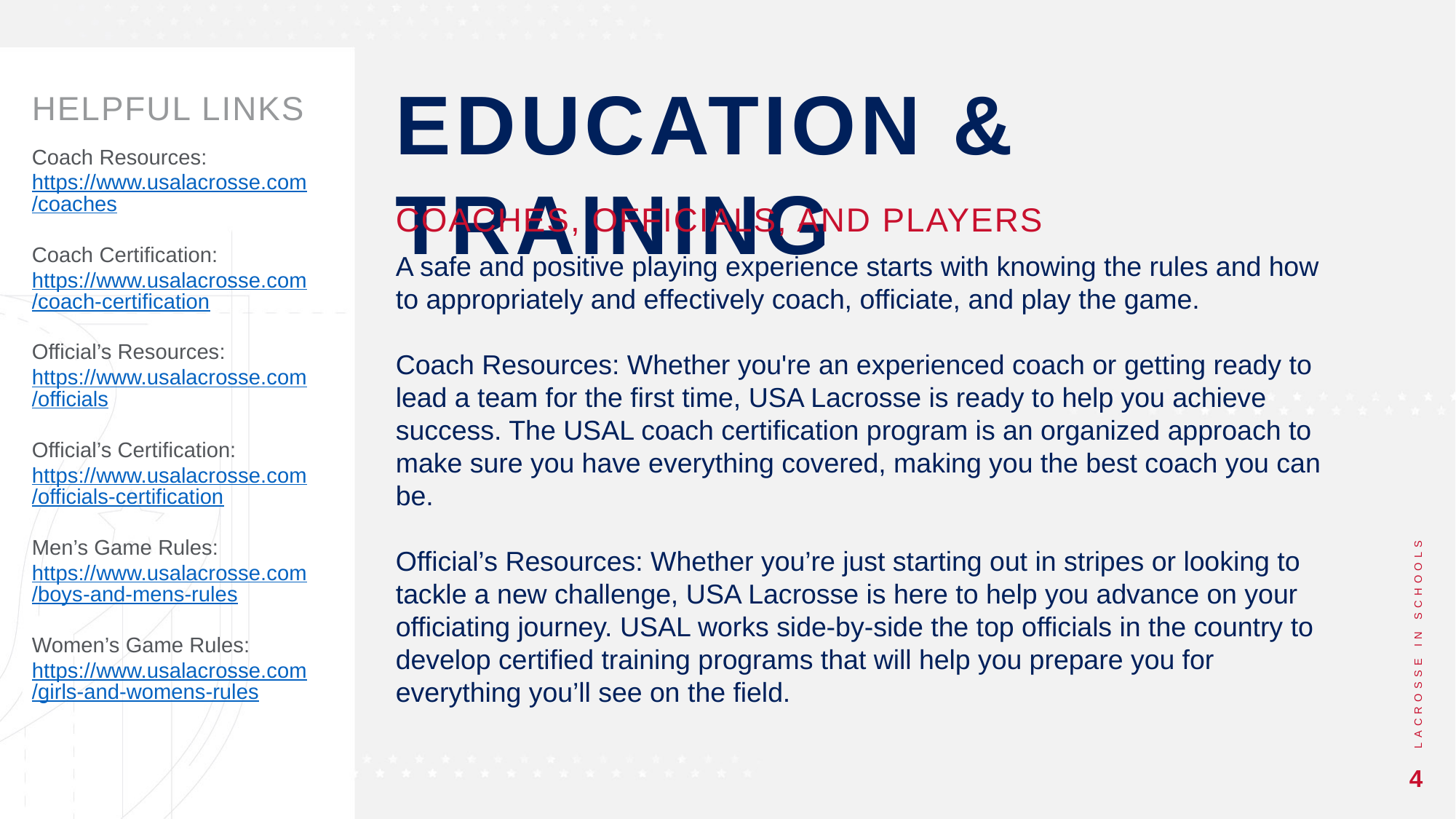

EDUCATION & TRAINING
HELPFUL LINKS
Coach Resources: https://www.usalacrosse.com/coaches

Coach Certification: https://www.usalacrosse.com/coach-certification

Official’s Resources: https://www.usalacrosse.com/officials

Official’s Certification: https://www.usalacrosse.com/officials-certification

Men’s Game Rules: https://www.usalacrosse.com/boys-and-mens-rules

Women’s Game Rules: https://www.usalacrosse.com/girls-and-womens-rules

COACHES, OFFICIALS, AND PLAYERS
A safe and positive playing experience starts with knowing the rules and how to appropriately and effectively coach, officiate, and play the game.

Coach Resources: Whether you're an experienced coach or getting ready to lead a team for the first time, USA Lacrosse is ready to help you achieve success. The USAL coach certification program is an organized approach to make sure you have everything covered, making you the best coach you can be.

Official’s Resources: Whether you’re just starting out in stripes or looking to tackle a new challenge, USA Lacrosse is here to help you advance on your officiating journey. USAL works side-by-side the top officials in the country to develop certified training programs that will help you prepare you for everything you’ll see on the field.
LACROSSE IN SCHOOLS
4